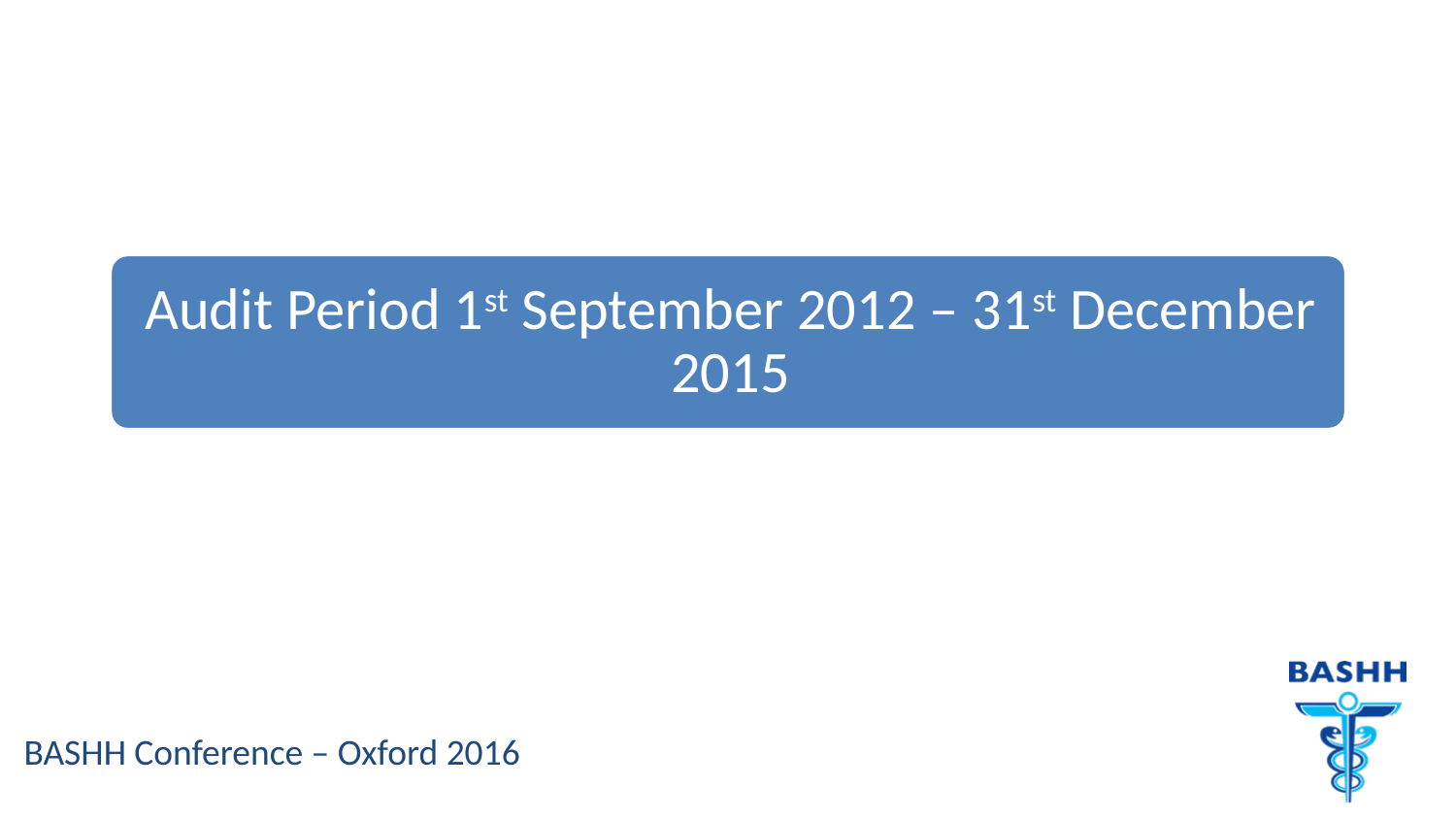

Audit Period 1st September 2012 – 31st December 2015